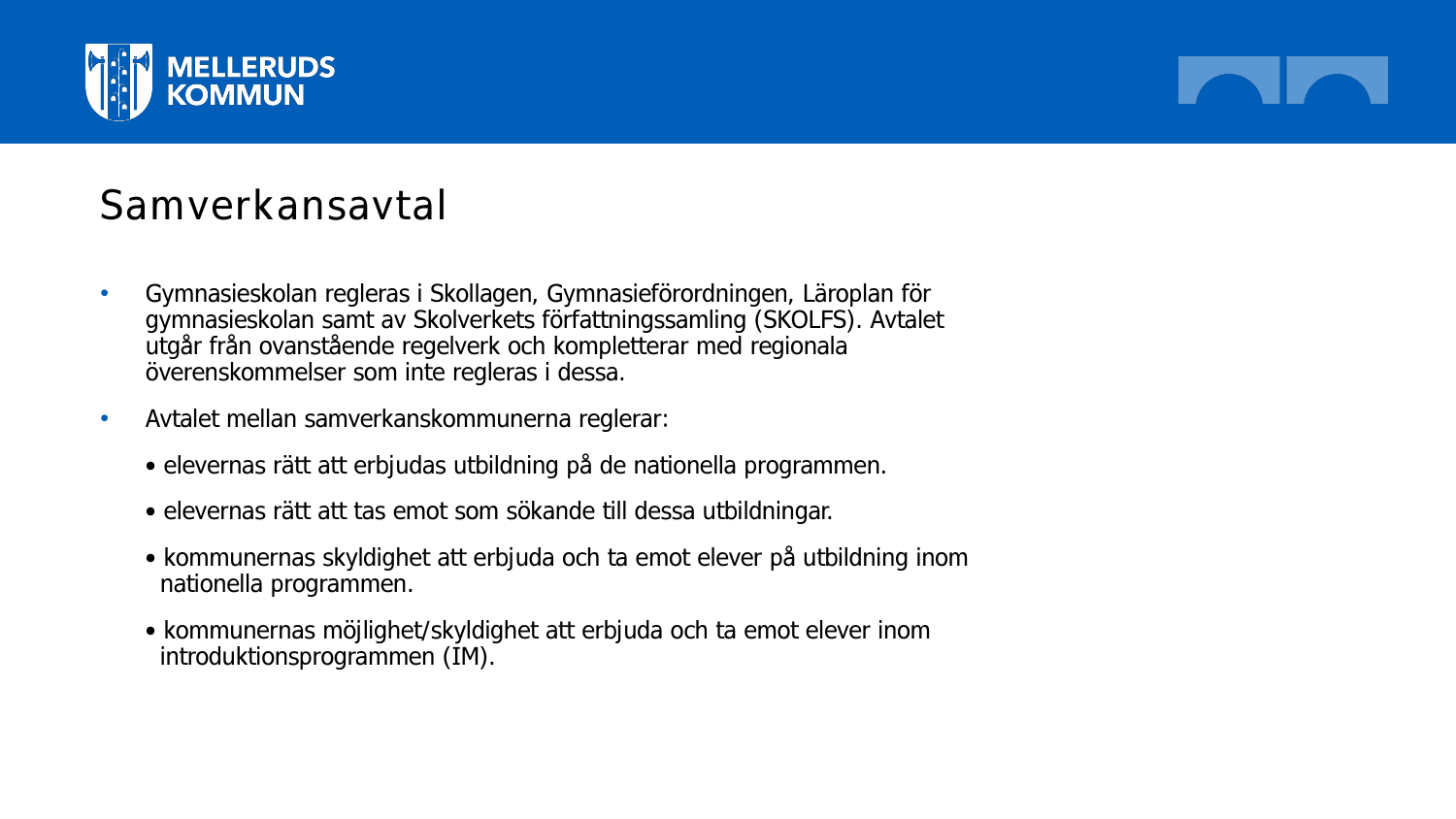

# Samverkansavtal
Gymnasieskolan regleras i Skollagen, Gymnasieförordningen, Läroplan för gymnasieskolan samt av Skolverkets författningssamling (SKOLFS). Avtalet utgår från ovanstående regelverk och kompletterar med regionala överenskommelser som inte regleras i dessa.
Avtalet mellan samverkanskommunerna reglerar:
      • elevernas rätt att erbjudas utbildning på de nationella programmen.
      • elevernas rätt att tas emot som sökande till dessa utbildningar.
      • kommunernas skyldighet att erbjuda och ta emot elever på utbildning inom
        nationella programmen.
      • kommunernas möjlighet/skyldighet att erbjuda och ta emot elever inom
        introduktionsprogrammen (IM).